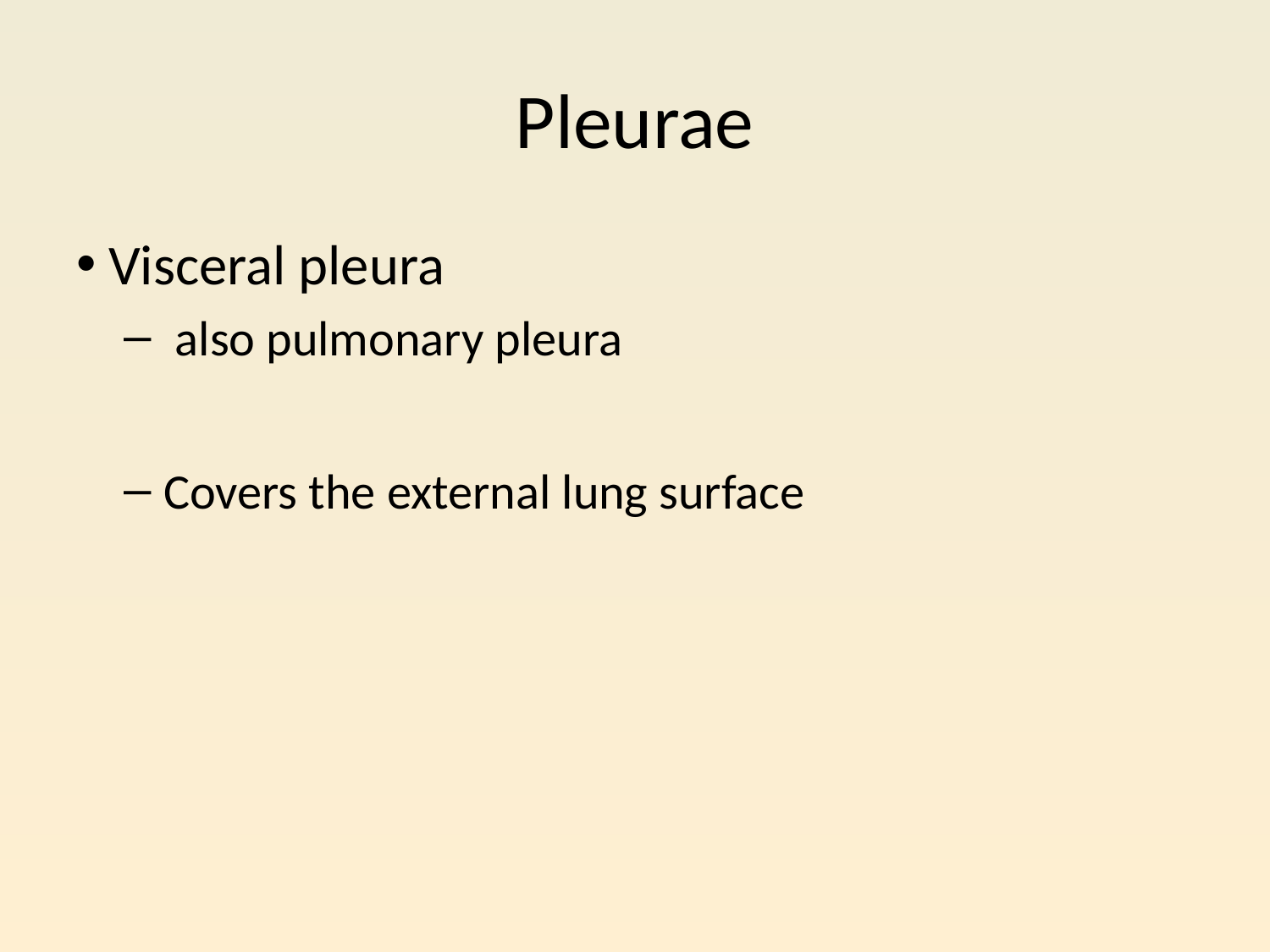

# Pleurae
Visceral pleura
 also pulmonary pleura

Covers the external lung surface